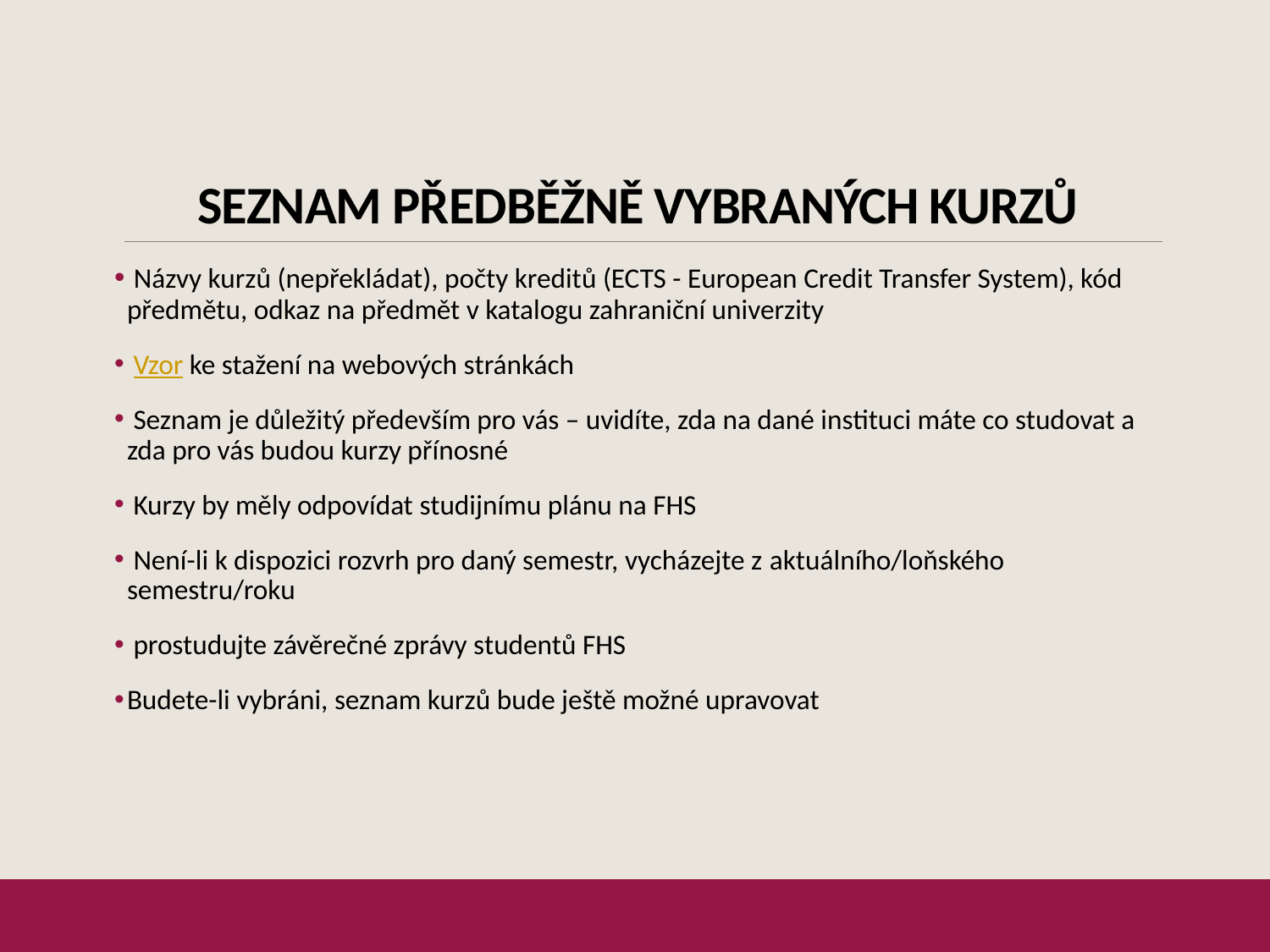

# Seznam předběžně vybraných kurzů
 Názvy kurzů (nepřekládat), počty kreditů (ECTS - European Credit Transfer System), kód předmětu, odkaz na předmět v katalogu zahraniční univerzity
 Vzor ke stažení na webových stránkách
 Seznam je důležitý především pro vás – uvidíte, zda na dané instituci máte co studovat a zda pro vás budou kurzy přínosné
 Kurzy by měly odpovídat studijnímu plánu na FHS
 Není-li k dispozici rozvrh pro daný semestr, vycházejte z aktuálního/loňského semestru/roku
 prostudujte závěrečné zprávy studentů FHS
Budete-li vybráni, seznam kurzů bude ještě možné upravovat